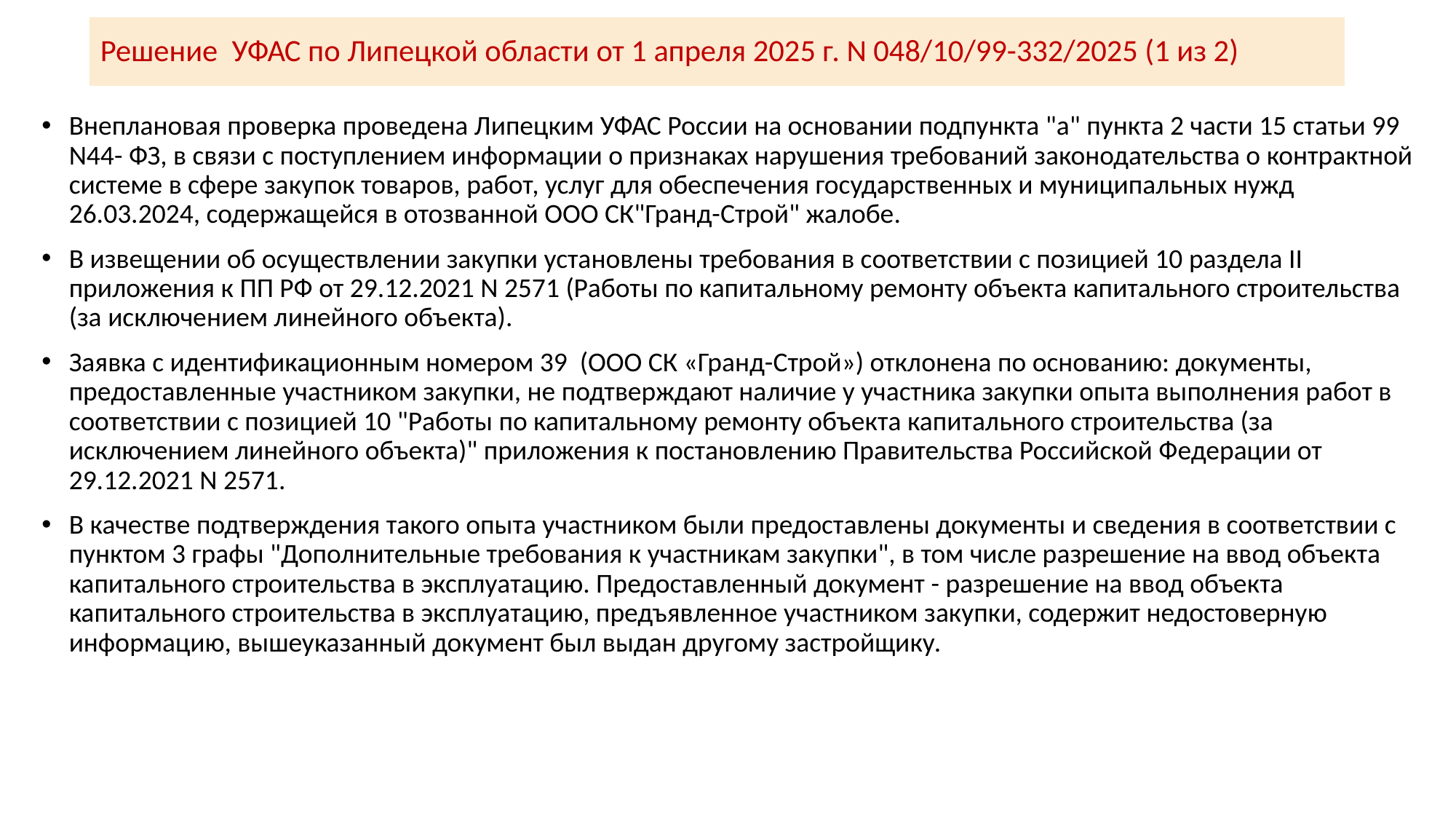

# Решение  УФАС по Липецкой области от 1 апреля 2025 г. N 048/10/99-332/2025 (1 из 2)
Внеплановая проверка проведена Липецким УФАС России на основании подпункта "а" пункта 2 части 15 статьи 99 N44- ФЗ, в связи с поступлением информации о признаках нарушения требований законодательства о контрактной системе в сфере закупок товаров, работ, услуг для обеспечения государственных и муниципальных нужд 26.03.2024, содержащейся в отозванной ООО СК"Гранд-Строй" жалобе.
В извещении об осуществлении закупки установлены требования в соответствии с позицией 10 раздела II приложения к ПП РФ от 29.12.2021 N 2571 (Работы по капитальному ремонту объекта капитального строительства (за исключением линейного объекта).
Заявка с идентификационным номером 39  (ООО СК «Гранд-Строй») отклонена по основанию: документы, предоставленные участником закупки, не подтверждают наличие у участника закупки опыта выполнения работ в соответствии с позицией 10 "Работы по капитальному ремонту объекта капитального строительства (за исключением линейного объекта)" приложения к постановлению Правительства Российской Федерации от 29.12.2021 N 2571.
В качестве подтверждения такого опыта участником были предоставлены документы и сведения в соответствии с пунктом 3 графы "Дополнительные требования к участникам закупки", в том числе разрешение на ввод объекта капитального строительства в эксплуатацию. Предоставленный документ - разрешение на ввод объекта капитального строительства в эксплуатацию, предъявленное участником закупки, содержит недостоверную информацию, вышеуказанный документ был выдан другому застройщику.